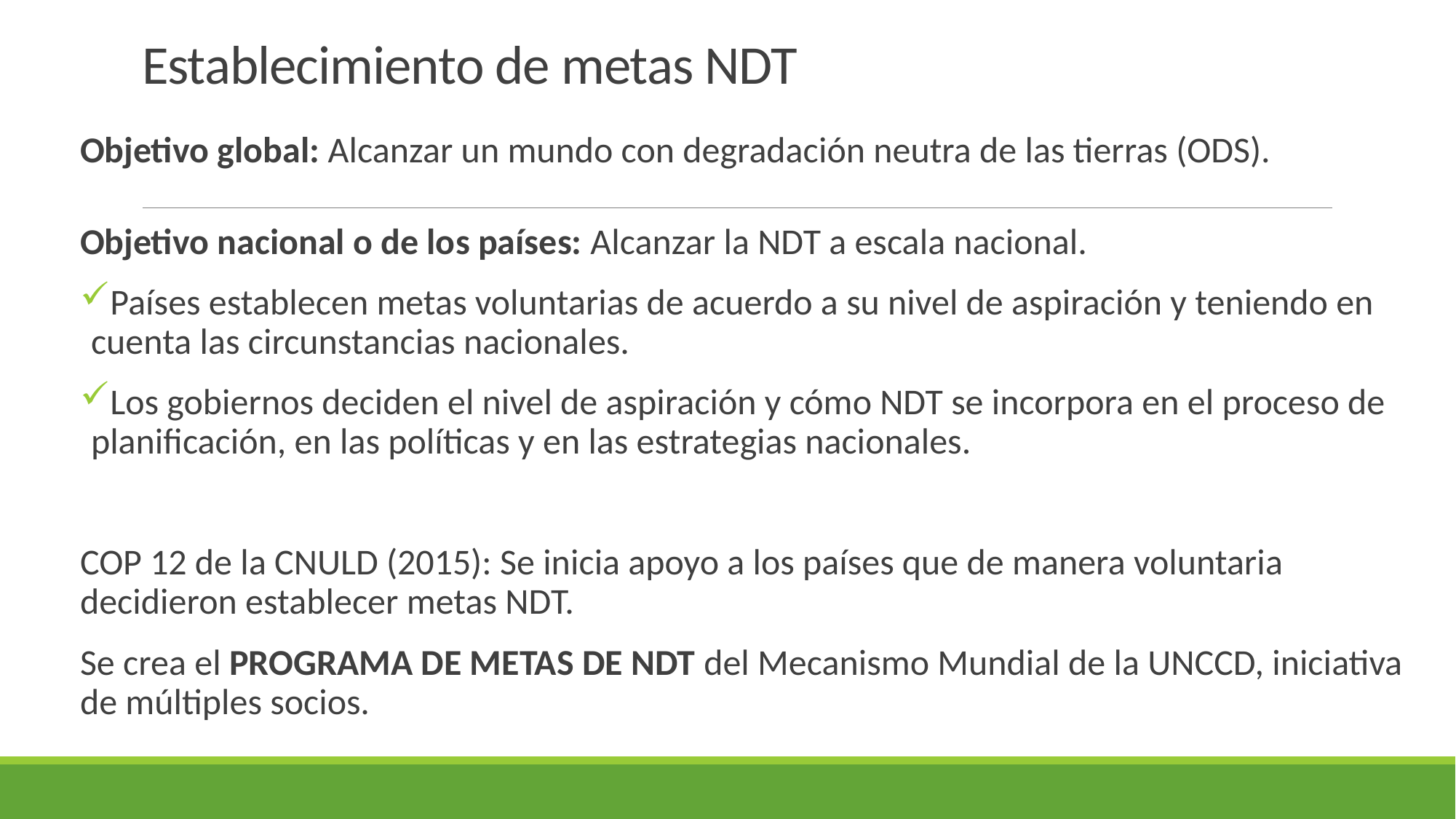

# Establecimiento de metas NDT
Objetivo global: Alcanzar un mundo con degradación neutra de las tierras (ODS).

Objetivo nacional o de los países: Alcanzar la NDT a escala nacional.
Países establecen metas voluntarias de acuerdo a su nivel de aspiración y teniendo en cuenta las circunstancias nacionales.
Los gobiernos deciden el nivel de aspiración y cómo NDT se incorpora en el proceso de planificación, en las políticas y en las estrategias nacionales.

COP 12 de la CNULD (2015): Se inicia apoyo a los países que de manera voluntaria decidieron establecer metas NDT.
Se crea el PROGRAMA DE METAS DE NDT del Mecanismo Mundial de la UNCCD, iniciativa de múltiples socios.